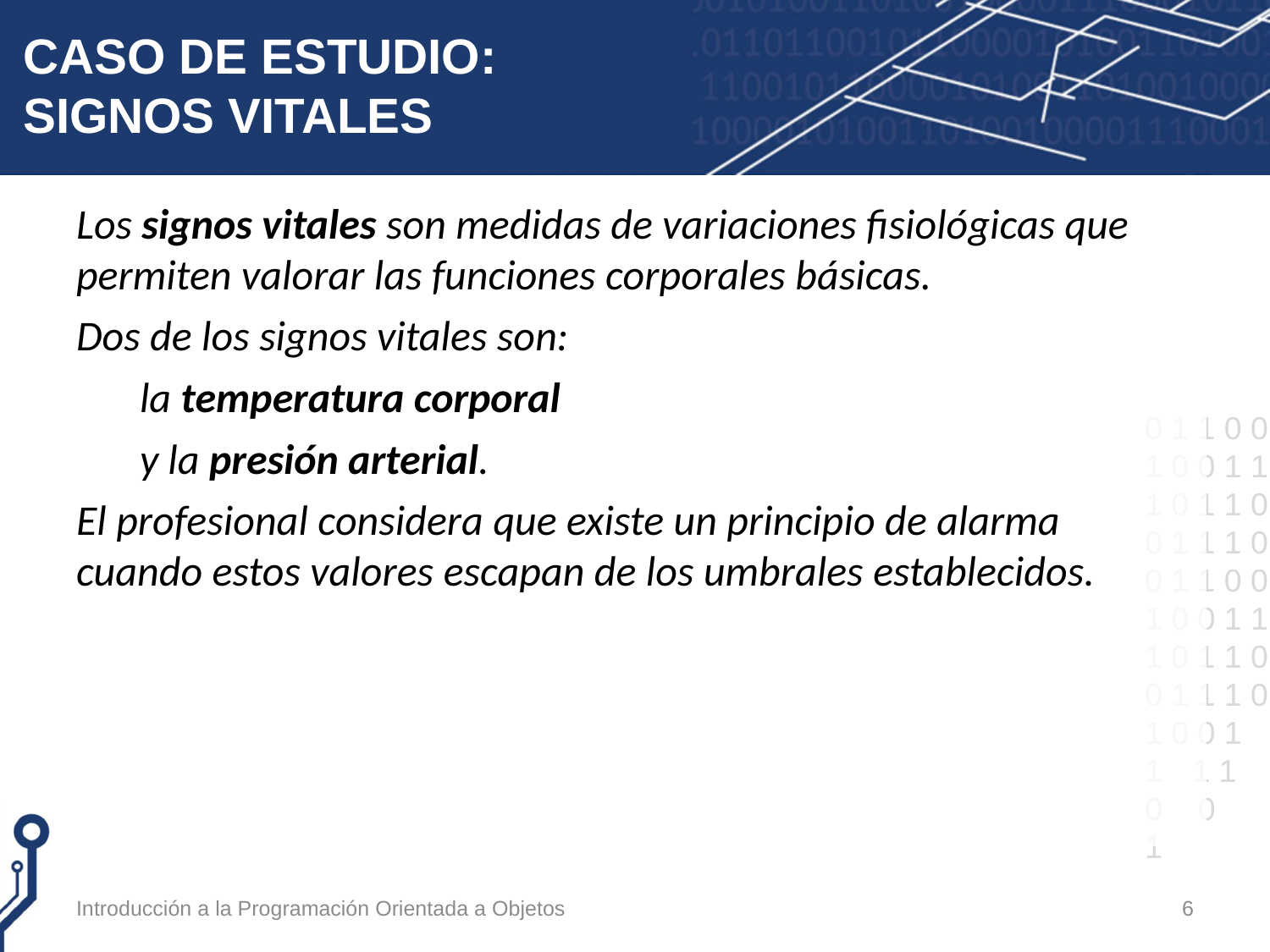

# CASO DE ESTUDIO: SIGNOS VITALES
Los signos vitales son medidas de variaciones fisiológicas que permiten valorar las funciones corporales básicas.
Dos de los signos vitales son:
la temperatura corporal
y la presión arterial.
El profesional considera que existe un principio de alarma cuando estos valores escapan de los umbrales establecidos.
Introducción a la Programación Orientada a Objetos
6